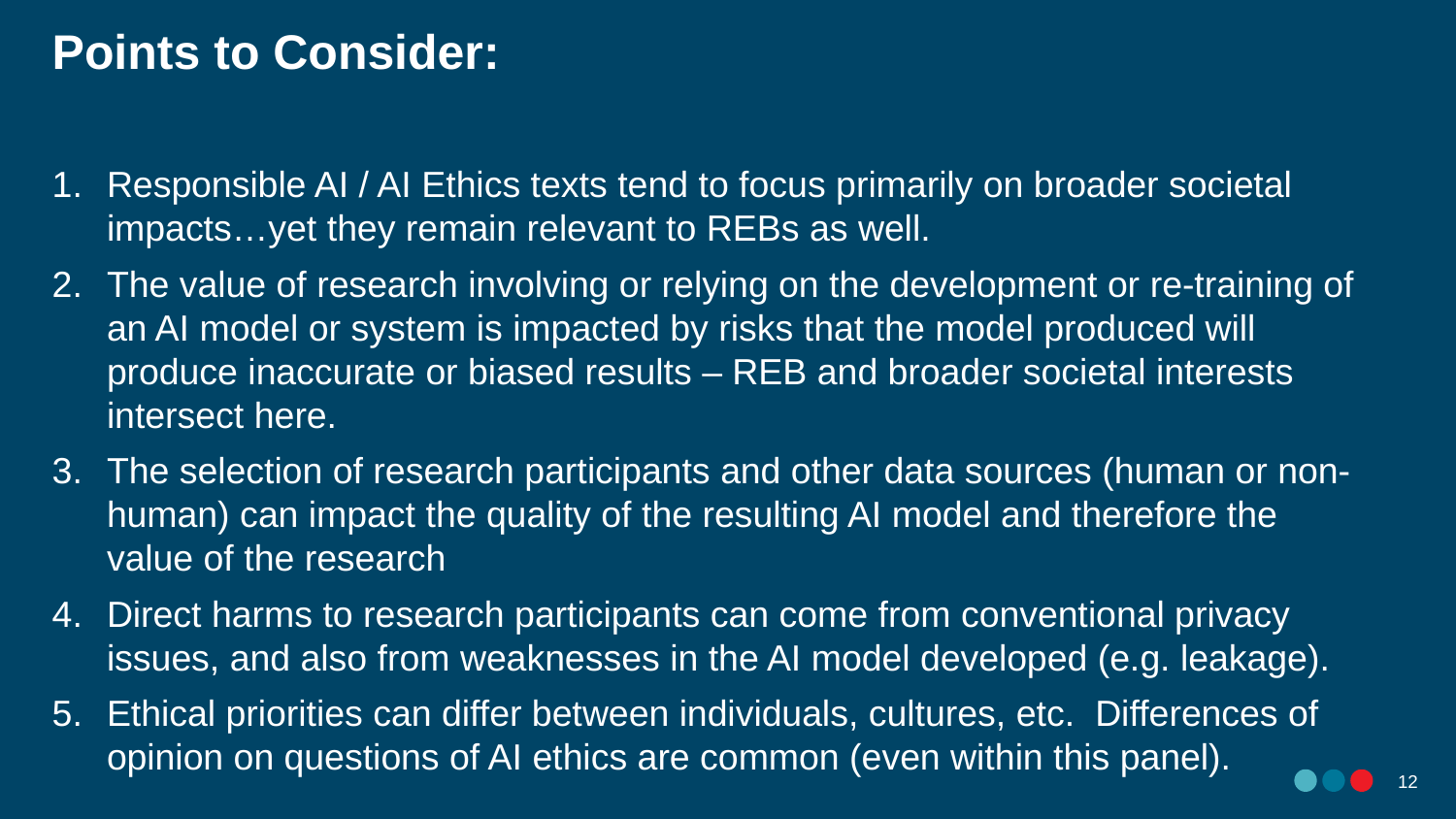

Points to Consider:

Responsible AI / AI Ethics texts tend to focus primarily on broader societal impacts…yet they remain relevant to REBs as well.
The value of research involving or relying on the development or re-training of an AI model or system is impacted by risks that the model produced will produce inaccurate or biased results – REB and broader societal interests intersect here.
The selection of research participants and other data sources (human or non-human) can impact the quality of the resulting AI model and therefore the value of the research
Direct harms to research participants can come from conventional privacy issues, and also from weaknesses in the AI model developed (e.g. leakage).
Ethical priorities can differ between individuals, cultures, etc.  Differences of opinion on questions of AI ethics are common (even within this panel).

12